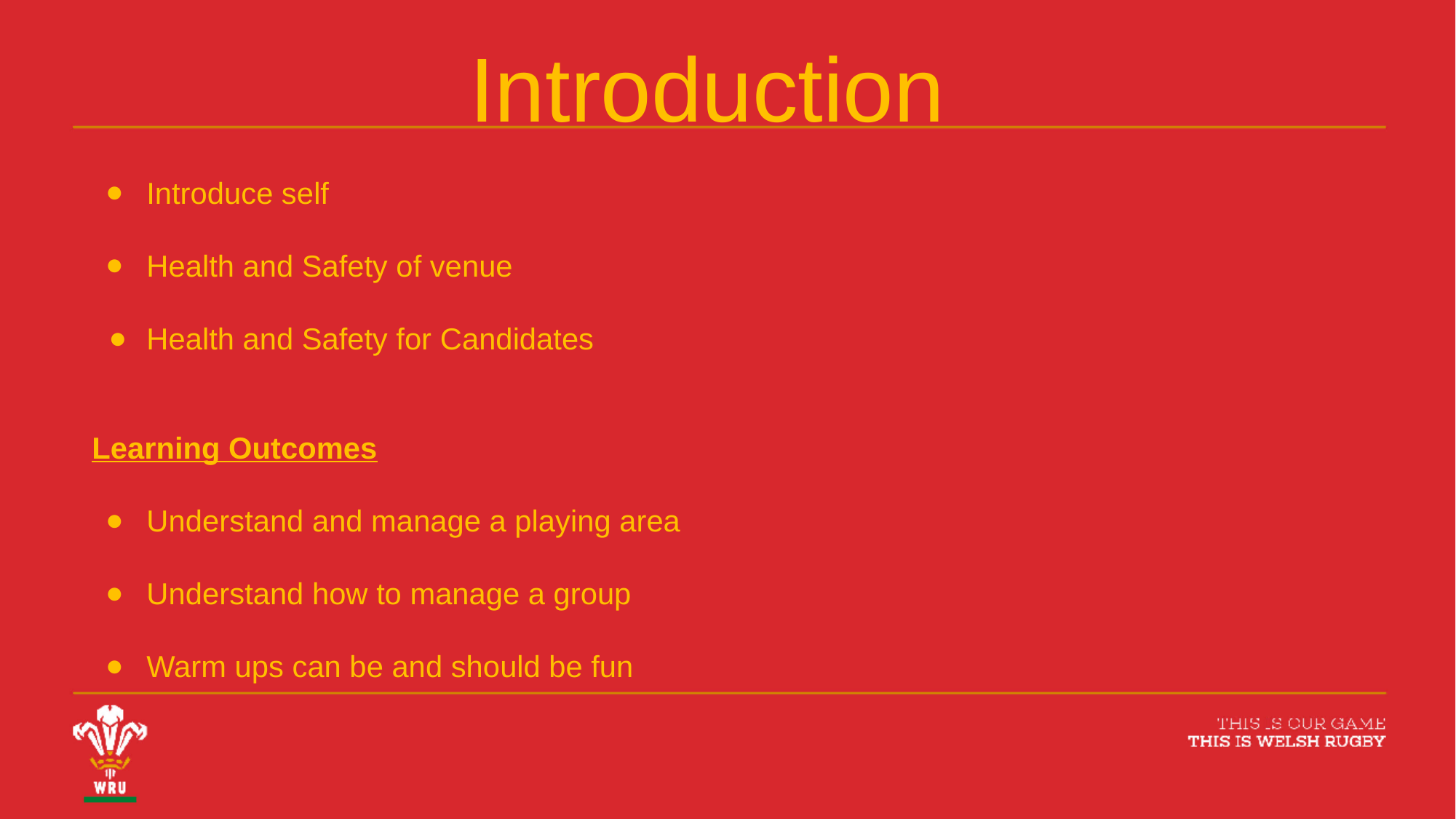

Introduction
Introduce self

Health and Safety of venue

Health and Safety for Candidates

Learning Outcomes

Understand and manage a playing area

Understand how to manage a group

Warm ups can be and should be fun